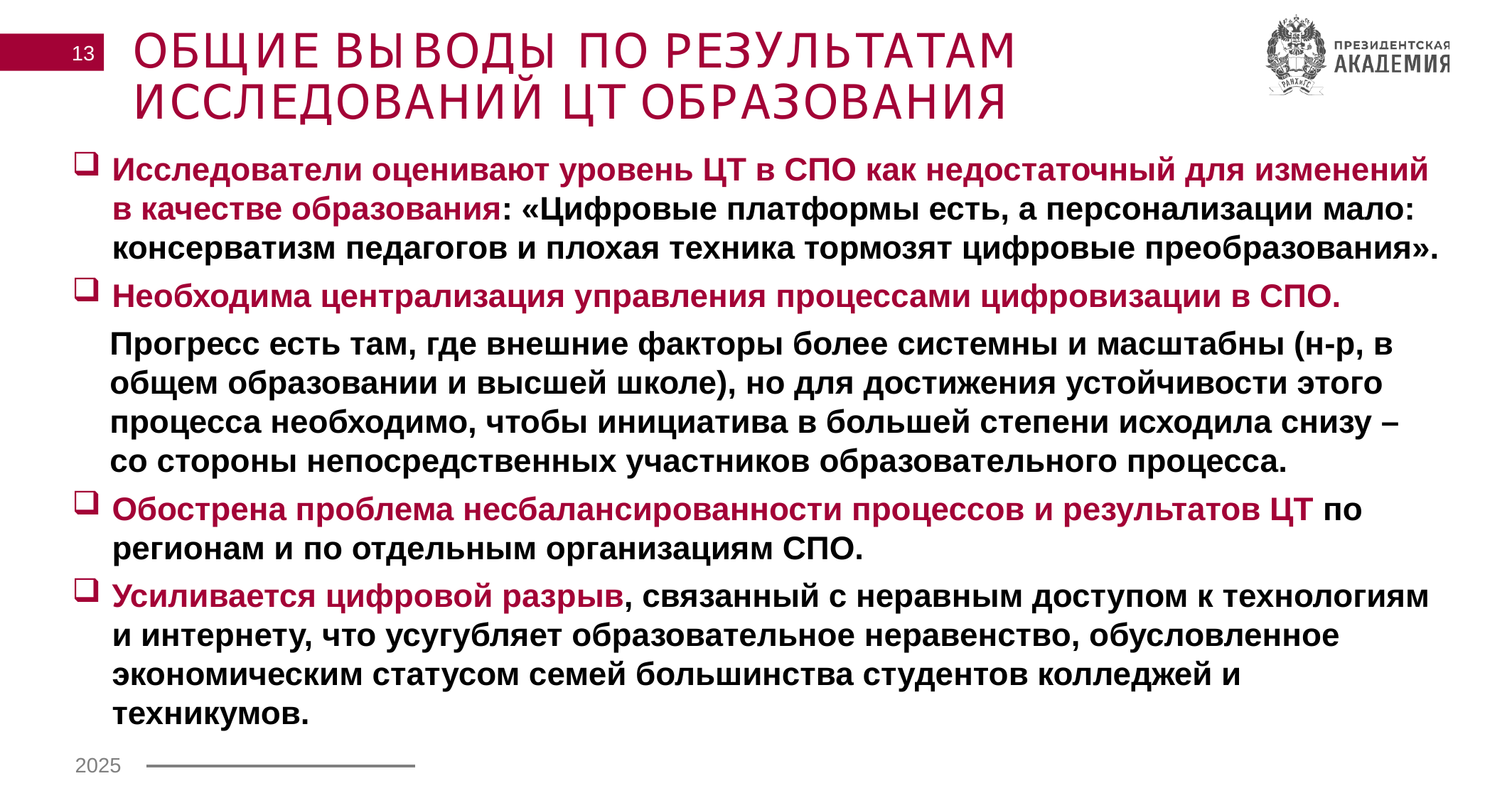

Общие выводы по результатам исследований ЦТ образования
13
Исследователи оценивают уровень ЦТ в СПО как недостаточный для изменений в качестве образования: «Цифровые платформы есть, а персонализации мало: консерватизм педагогов и плохая техника тормозят цифровые преобразования».
Необходима централизация управления процессами цифровизации в СПО.
Прогресс есть там, где внешние факторы более системны и масштабны (н-р, в общем образовании и высшей школе), но для достижения устойчивости этого процесса необходимо, чтобы инициатива в большей степени исходила снизу – со стороны непосредственных участников образовательного процесса.
Обострена проблема несбалансированности процессов и результатов ЦТ по регионам и по отдельным организациям СПО.
Усиливается цифровой разрыв, связанный с неравным доступом к технологиям и интернету, что усугубляет образовательное неравенство, обусловленное экономическим статусом семей большинства студентов колледжей и техникумов.